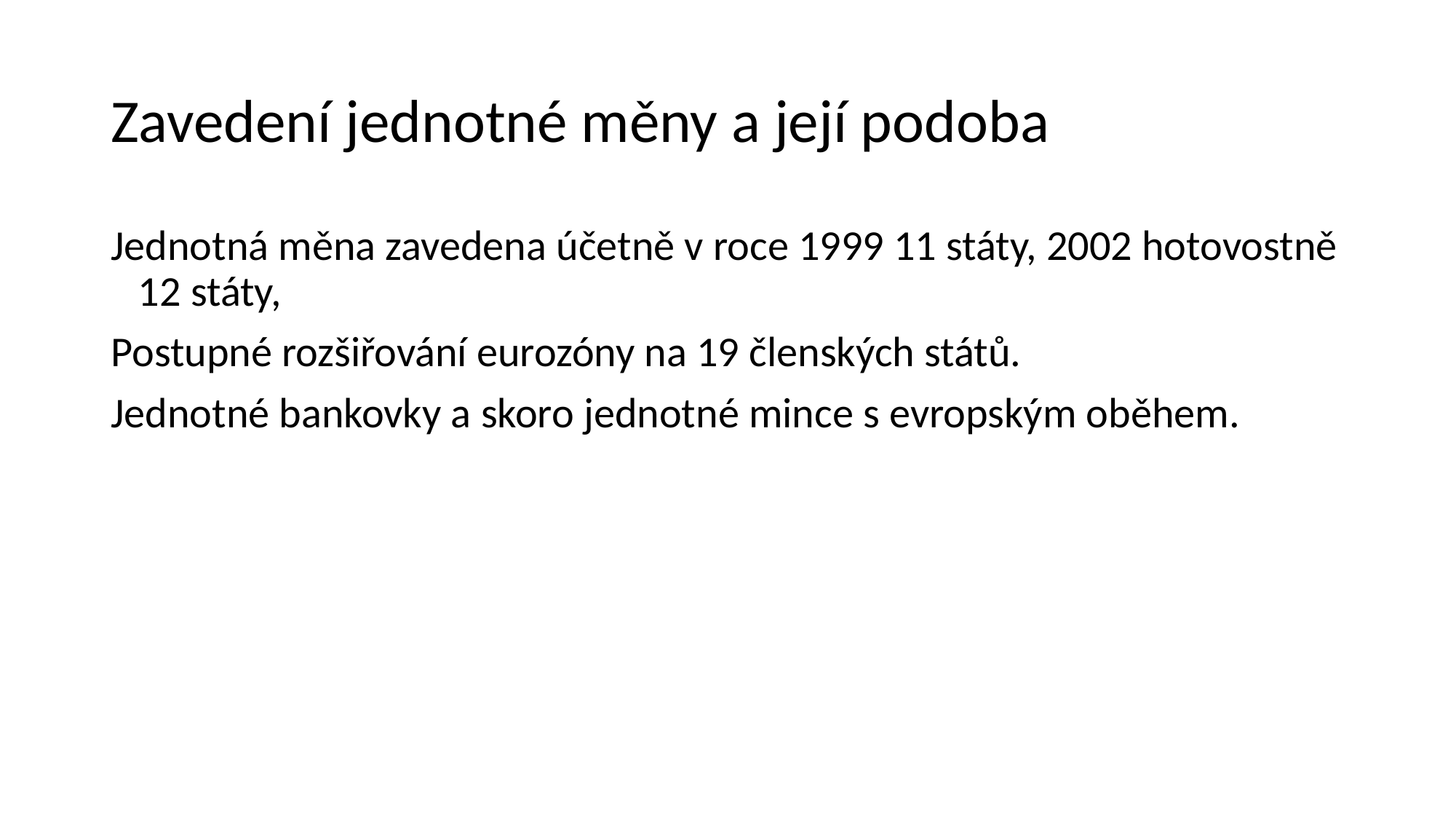

# Zavedení jednotné měny a její podoba
Jednotná měna zavedena účetně v roce 1999 11 státy, 2002 hotovostně 12 státy,
Postupné rozšiřování eurozóny na 19 členských států.
Jednotné bankovky a skoro jednotné mince s evropským oběhem.